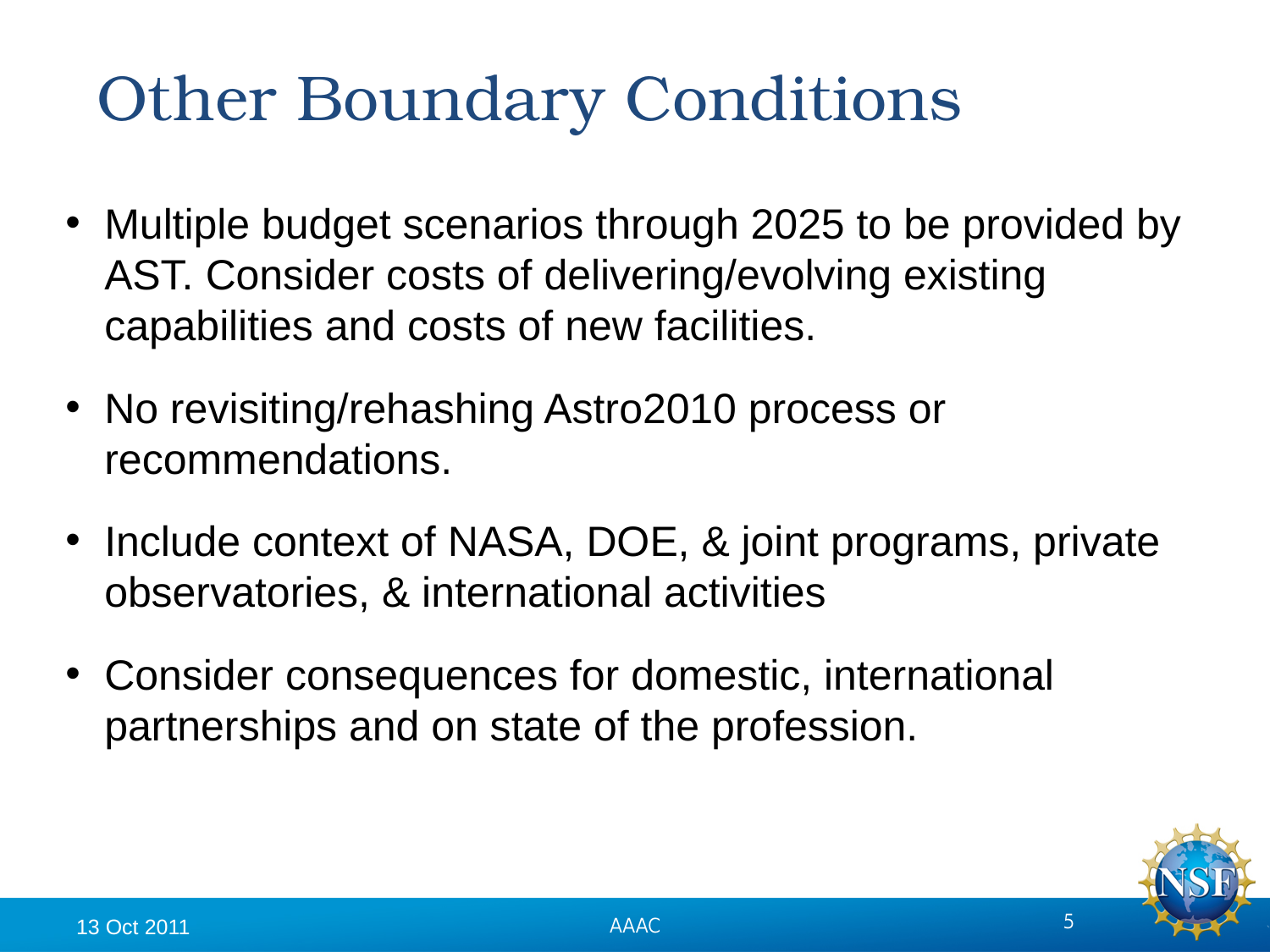

# Other Boundary Conditions
Multiple budget scenarios through 2025 to be provided by AST. Consider costs of delivering/evolving existing capabilities and costs of new facilities.
No revisiting/rehashing Astro2010 process or recommendations.
Include context of NASA, DOE, & joint programs, private observatories, & international activities
Consider consequences for domestic, international partnerships and on state of the profession.
AAAC
13 Oct 2011
5